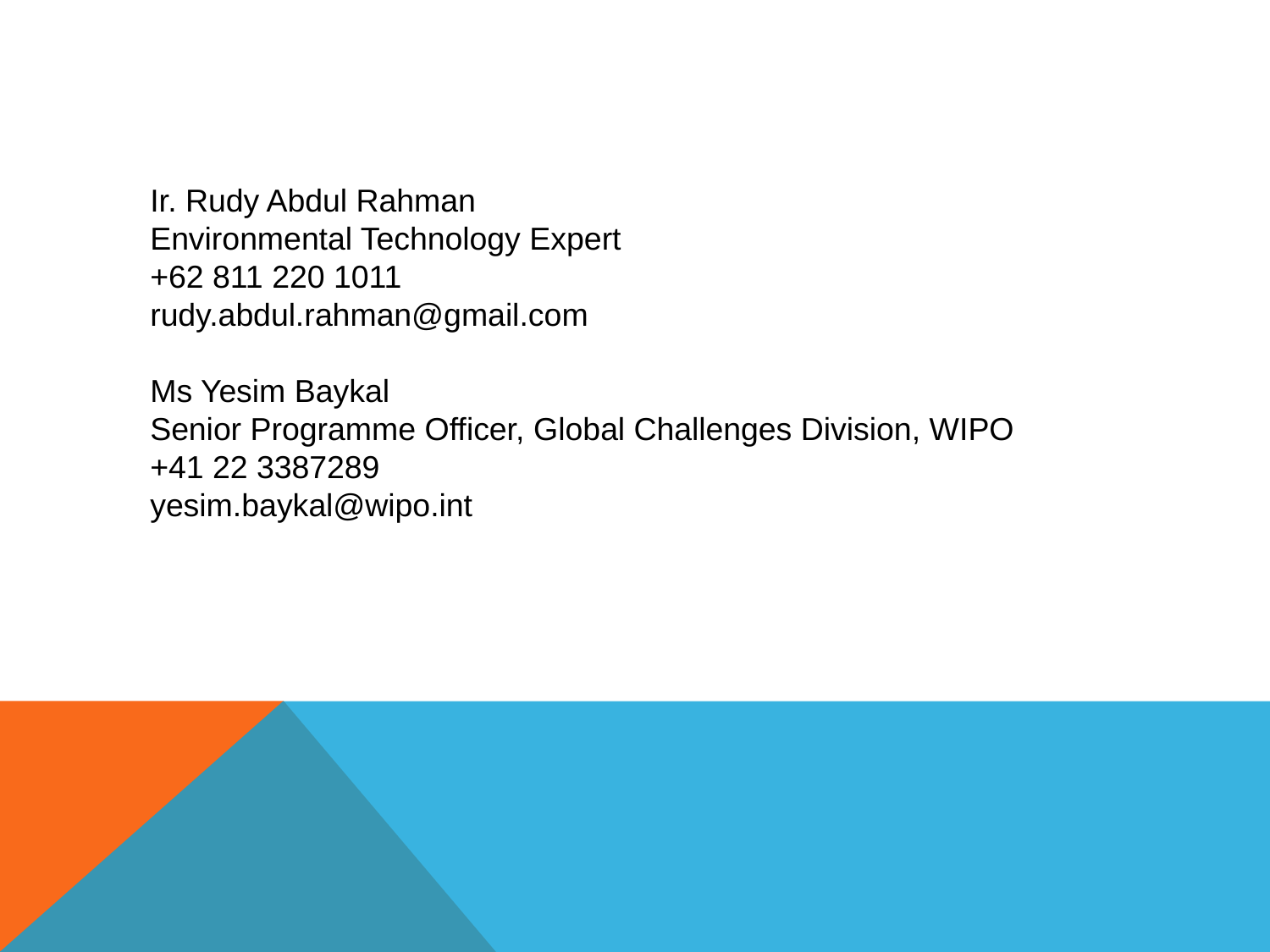

Ir. Rudy Abdul Rahman
Environmental Technology Expert
+62 811 220 1011
rudy.abdul.rahman@gmail.com

Ms Yesim Baykal
Senior Programme Officer, Global Challenges Division, WIPO
+41 22 3387289
yesim.baykal@wipo.int